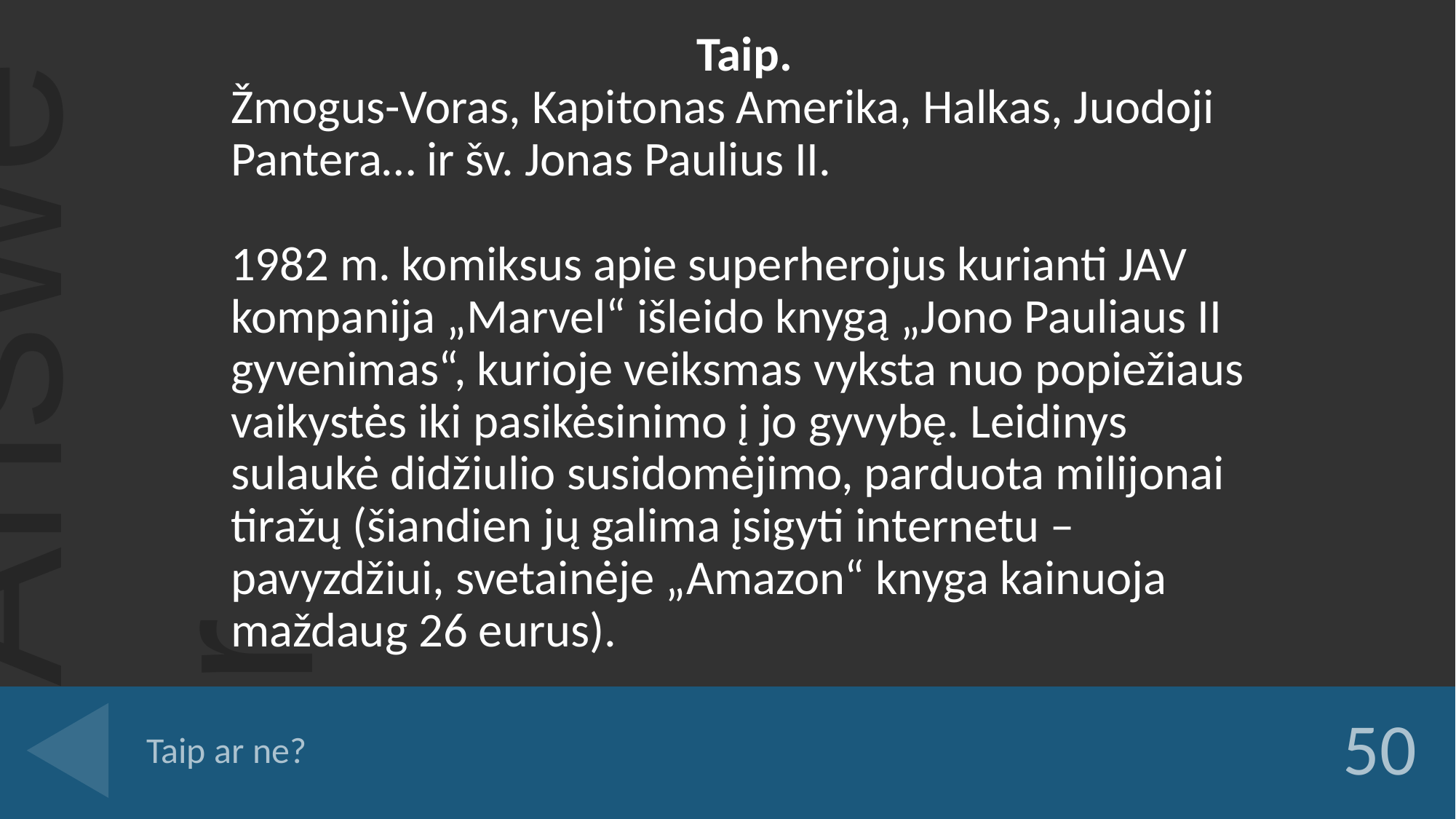

Taip.
Žmogus-Voras, Kapitonas Amerika, Halkas, Juodoji Pantera… ir šv. Jonas Paulius II.

1982 m. komiksus apie superherojus kurianti JAV kompanija „Marvel“ išleido knygą „Jono Pauliaus II gyvenimas“, kurioje veiksmas vyksta nuo popiežiaus vaikystės iki pasikėsinimo į jo gyvybę. Leidinys sulaukė didžiulio susidomėjimo, parduota milijonai tiražų (šiandien jų galima įsigyti internetu – pavyzdžiui, svetainėje „Amazon“ knyga kainuoja maždaug 26 eurus).
# Taip ar ne?
50